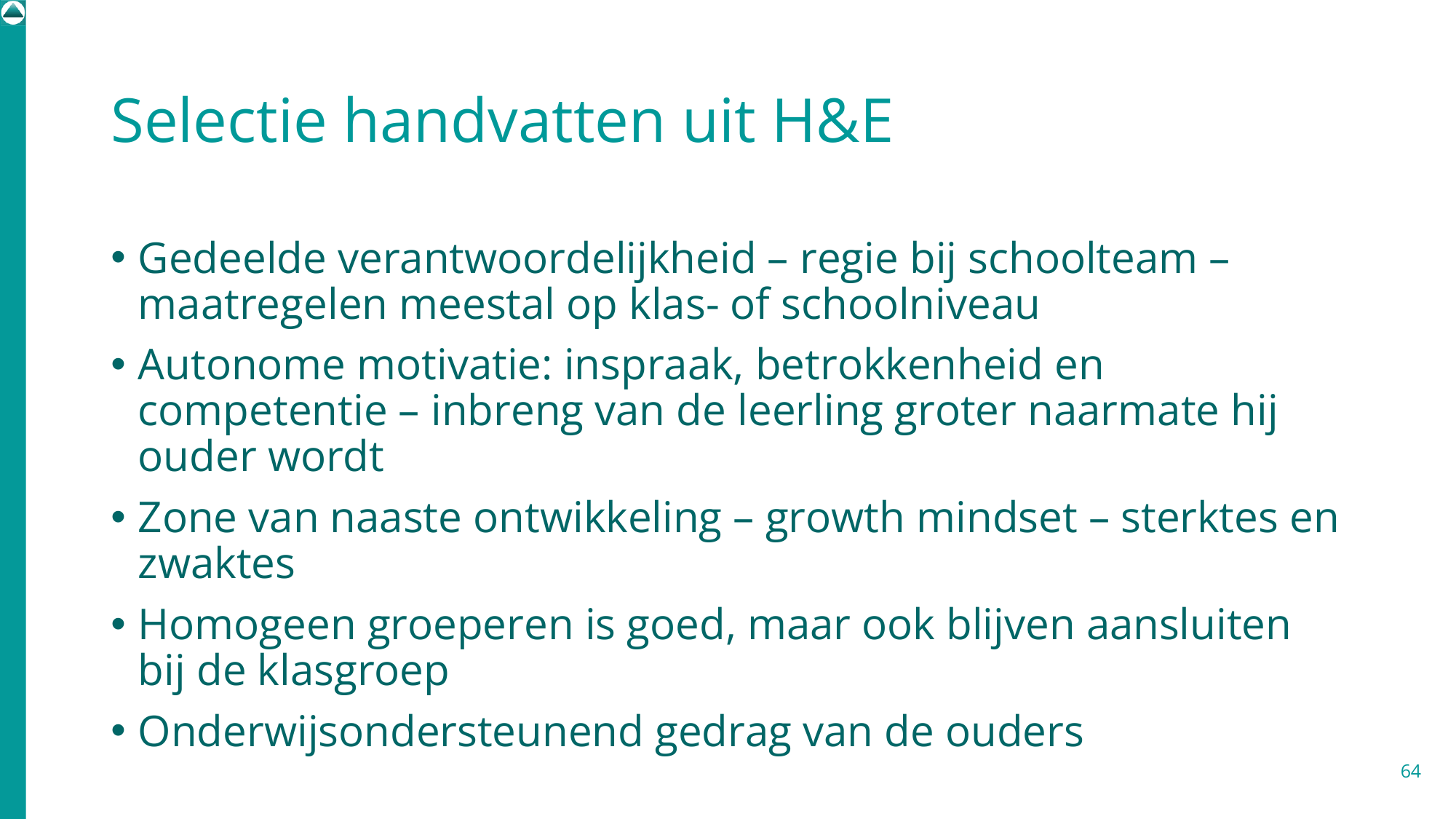

# Selectie handvatten uit H&E
Gedeelde verantwoordelijkheid – regie bij schoolteam – maatregelen meestal op klas- of schoolniveau
Autonome motivatie: inspraak, betrokkenheid en competentie – inbreng van de leerling groter naarmate hij ouder wordt
Zone van naaste ontwikkeling – growth mindset – sterktes en zwaktes
Homogeen groeperen is goed, maar ook blijven aansluiten bij de klasgroep
Onderwijsondersteunend gedrag van de ouders

64